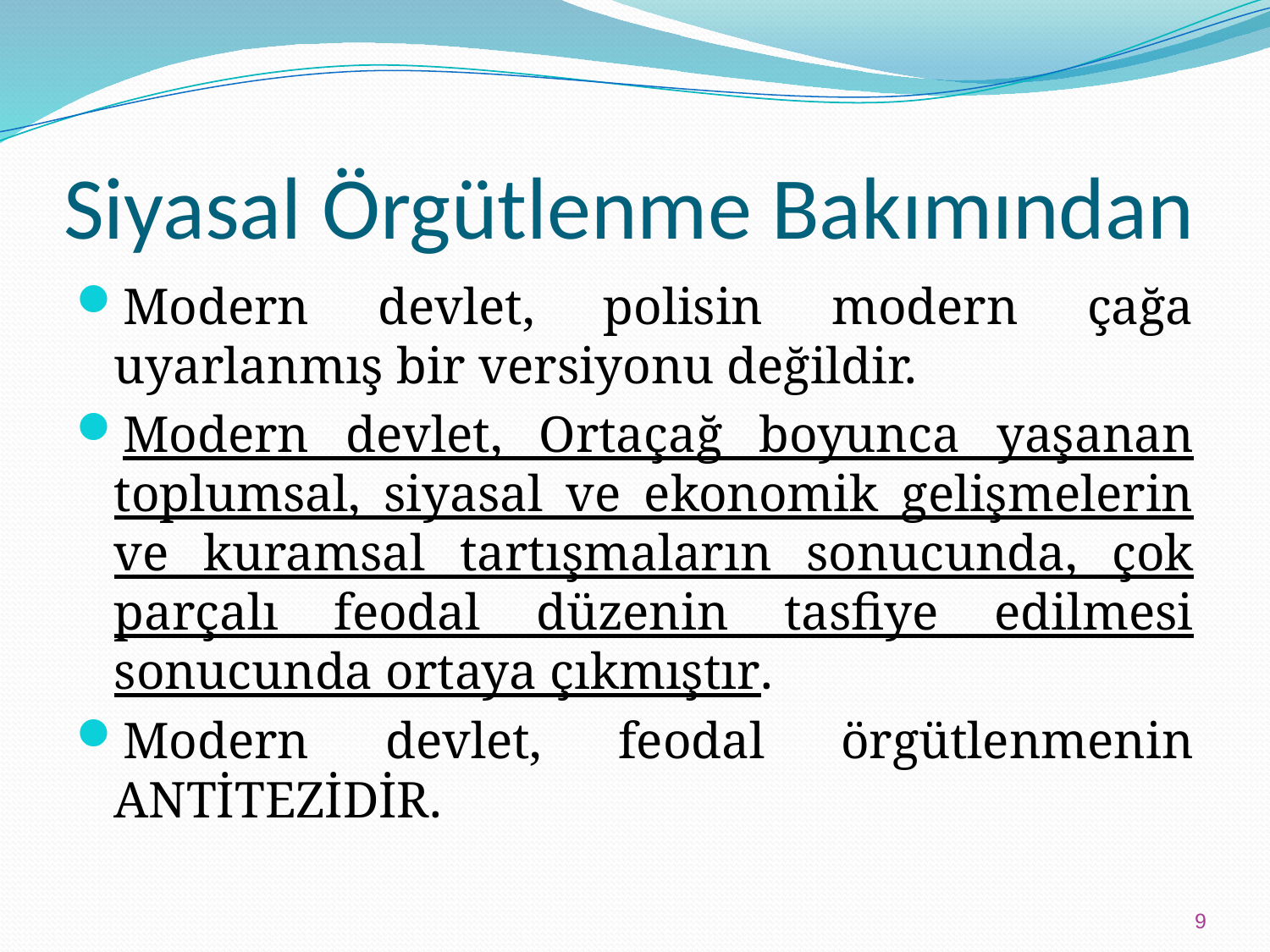

# Siyasal Örgütlenme Bakımından
Modern devlet, polisin modern çağa uyarlanmış bir versiyonu değildir.
Modern devlet, Ortaçağ boyunca yaşanan toplumsal, siyasal ve ekonomik gelişmelerin ve kuramsal tartışmaların sonucunda, çok parçalı feodal düzenin tasfiye edilmesi sonucunda ortaya çıkmıştır.
Modern devlet, feodal örgütlenmenin ANTİTEZİDİR.

9